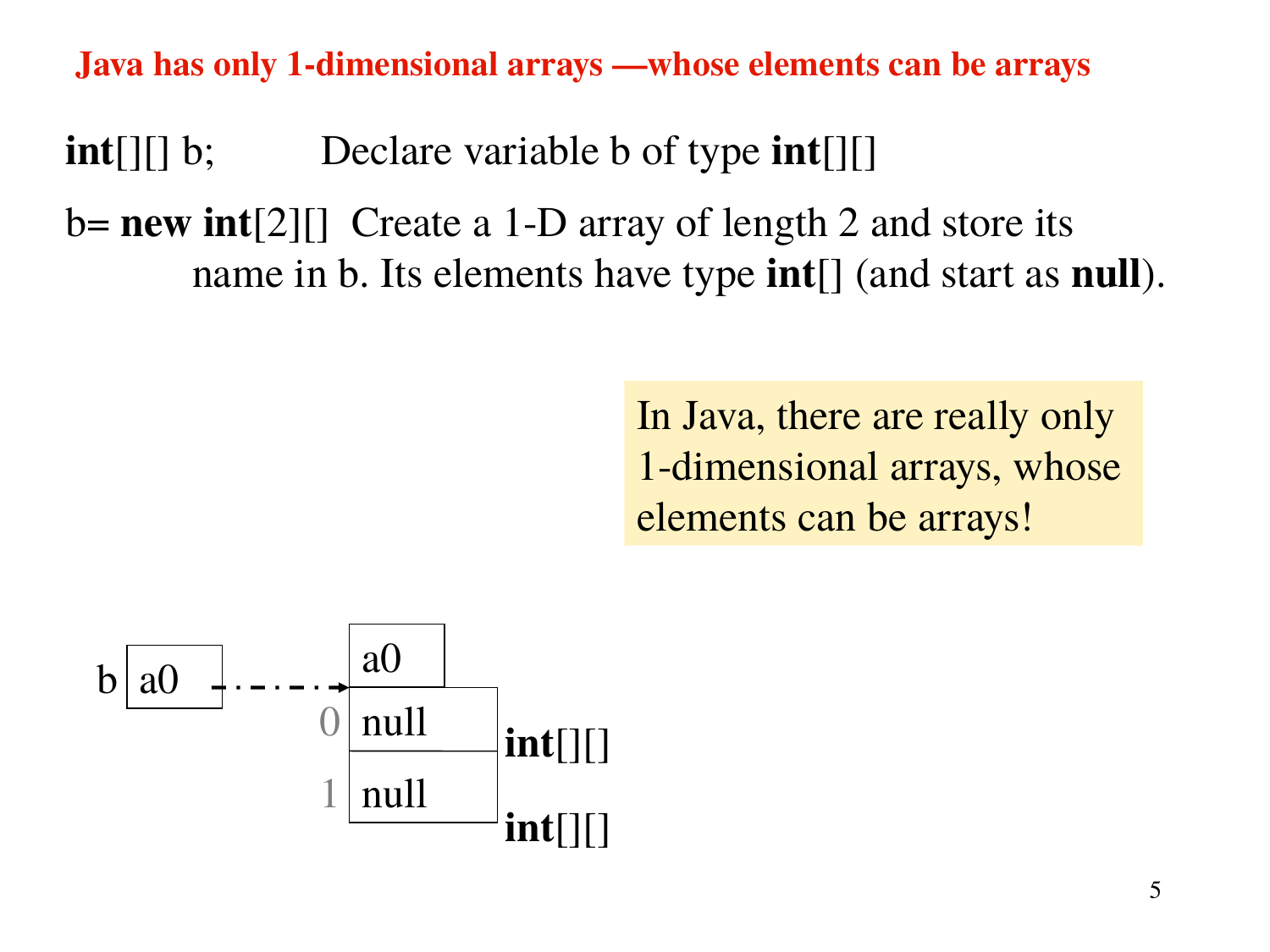

Java has only 1-dimensional arrays —whose elements can be arrays
int[][] b;          Declare variable b of type int[][]
b= new int[2][]  Create a 1-D array of length 2 and store its
            name in b. Its elements have type int[] (and start as null).
In Java, there are really only 1-dimensional arrays, whose elements can be arrays!
a0
b
a0

0
1
null
null
int[][]

int[][]
5